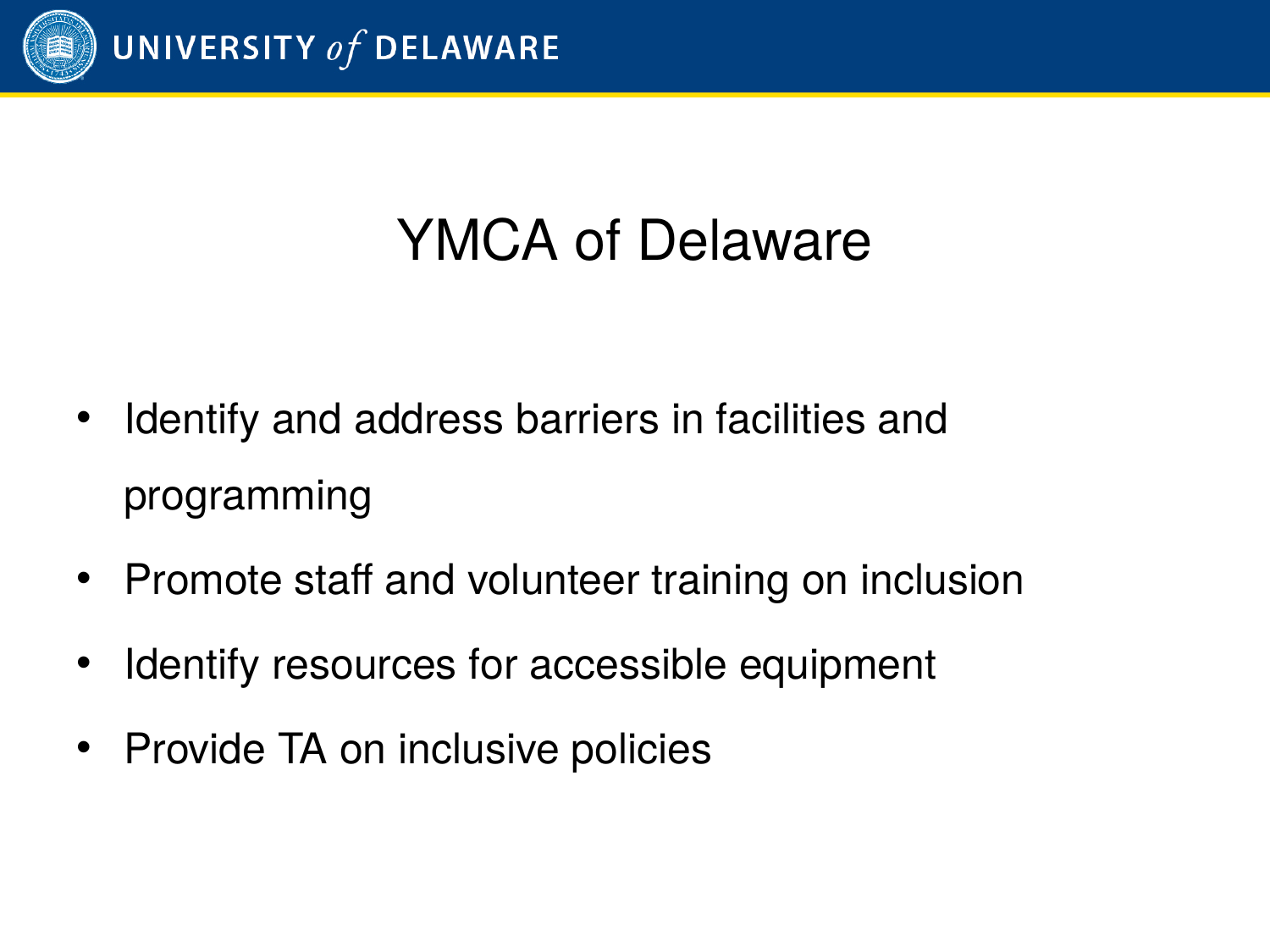

# YMCA of Delaware
Identify and address barriers in facilities and programming
Promote staff and volunteer training on inclusion
Identify resources for accessible equipment
Provide TA on inclusive policies